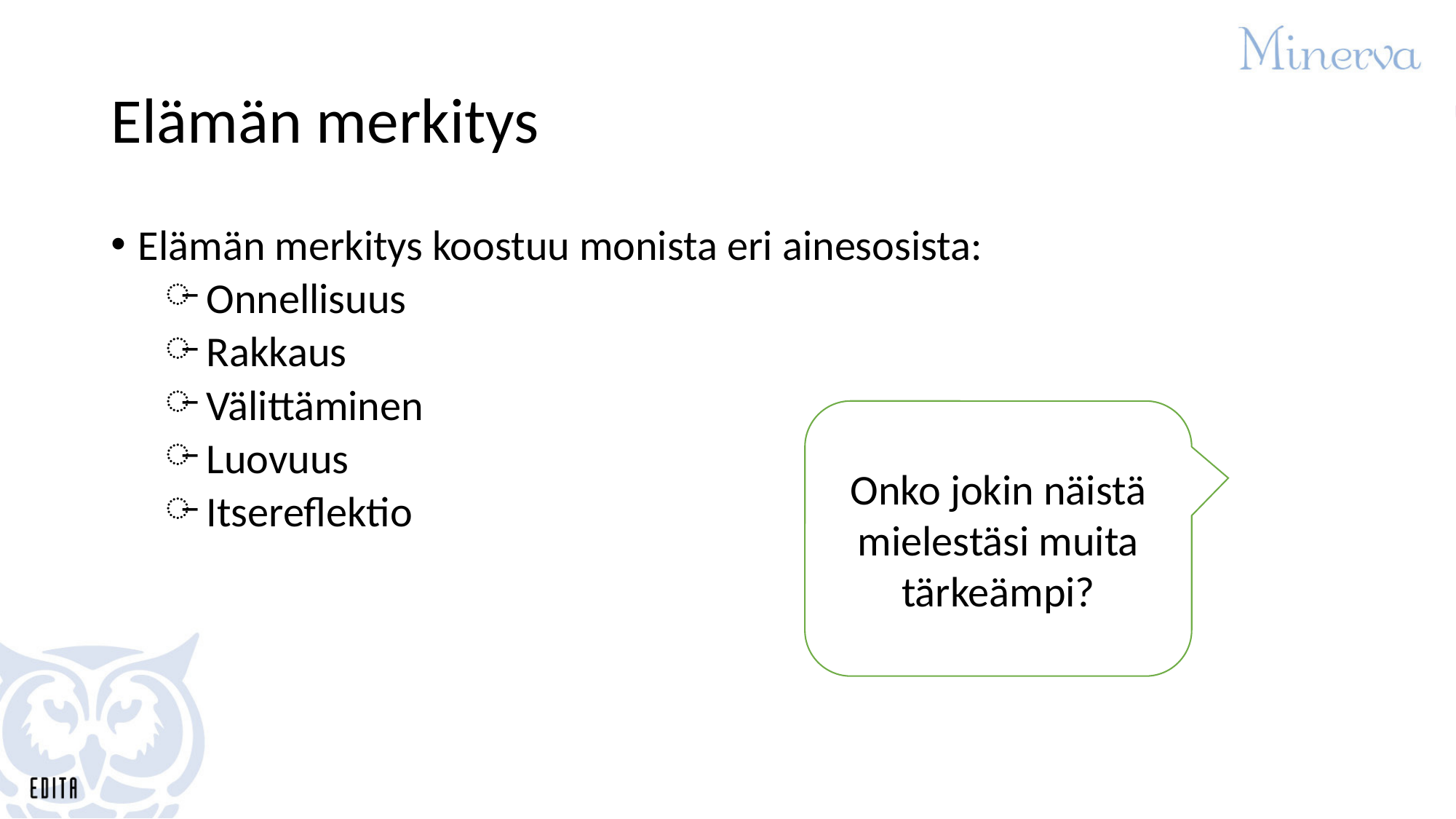

# Elämän merkitys
Elämän merkitys koostuu monista eri ainesosista:
Onnellisuus
Rakkaus
Välittäminen
Luovuus
Itsereflektio

Onko jokin näistä mielestäsi muita tärkeämpi?